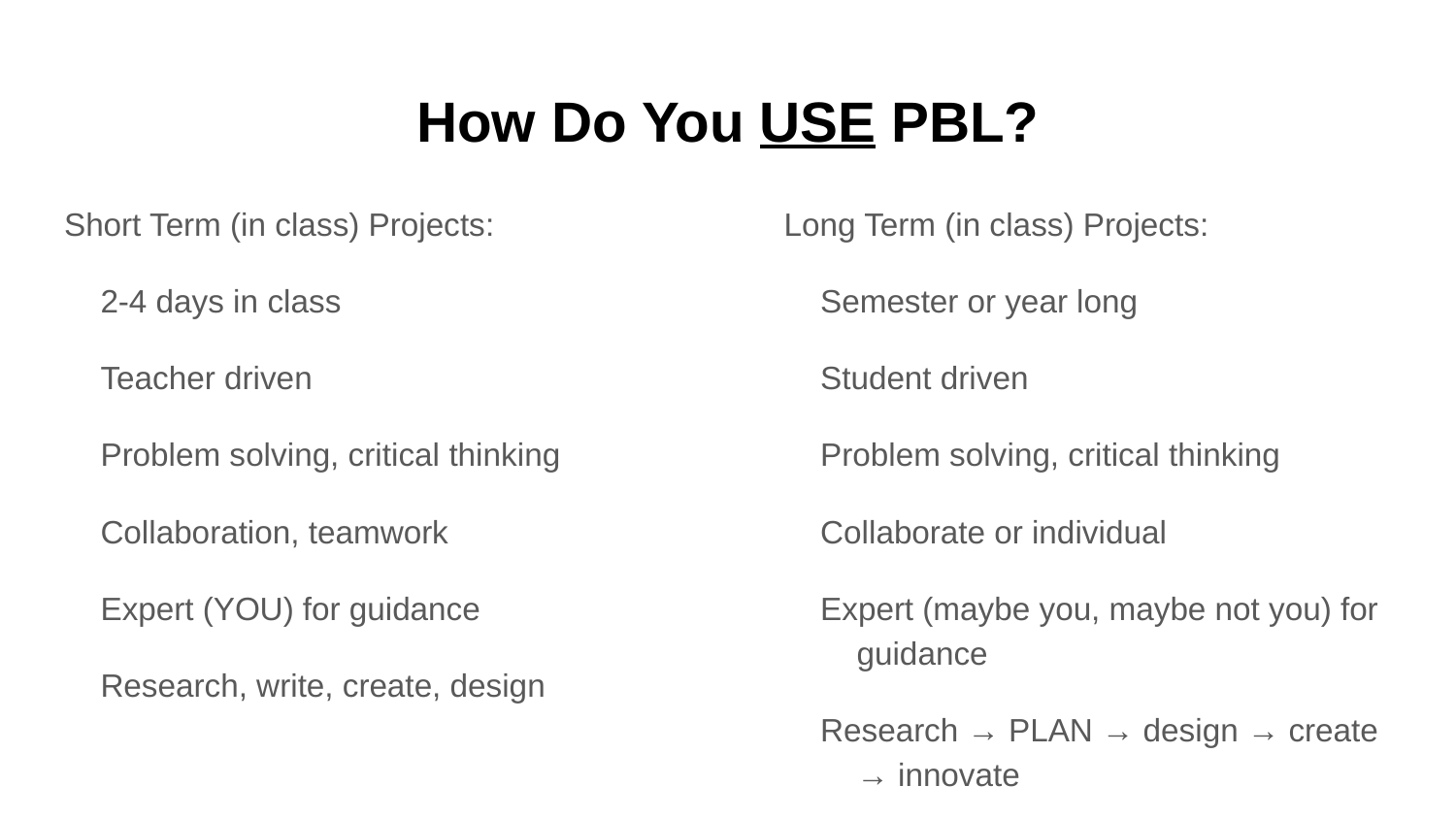

# How Do You USE PBL?
Long Term (in class) Projects:
Semester or year long
Student driven
Problem solving, critical thinking
Collaborate or individual
Expert (maybe you, maybe not you) for guidance
Research → PLAN → design → create → innovate
Short Term (in class) Projects:
2-4 days in class
Teacher driven
Problem solving, critical thinking
Collaboration, teamwork
Expert (YOU) for guidance
Research, write, create, design